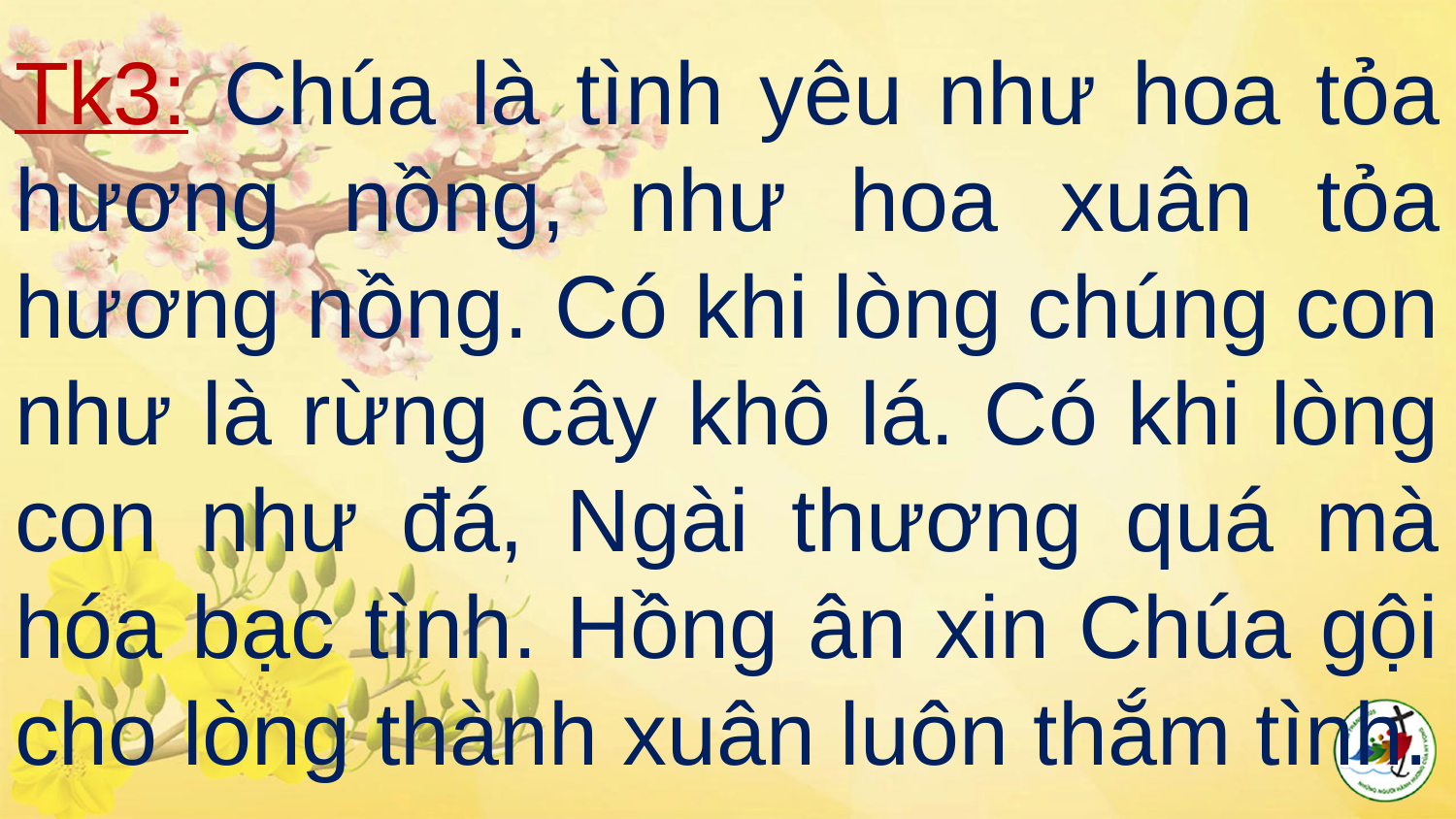

# Tk3: Chúa là tình yêu như hoa tỏa hương nồng, như hoa xuân tỏa hương nồng. Có khi lòng chúng con như là rừng cây khô lá. Có khi lòng con như đá, Ngài thương quá mà hóa bạc tình. Hồng ân xin Chúa gội cho lòng thành xuân luôn thắm tình.